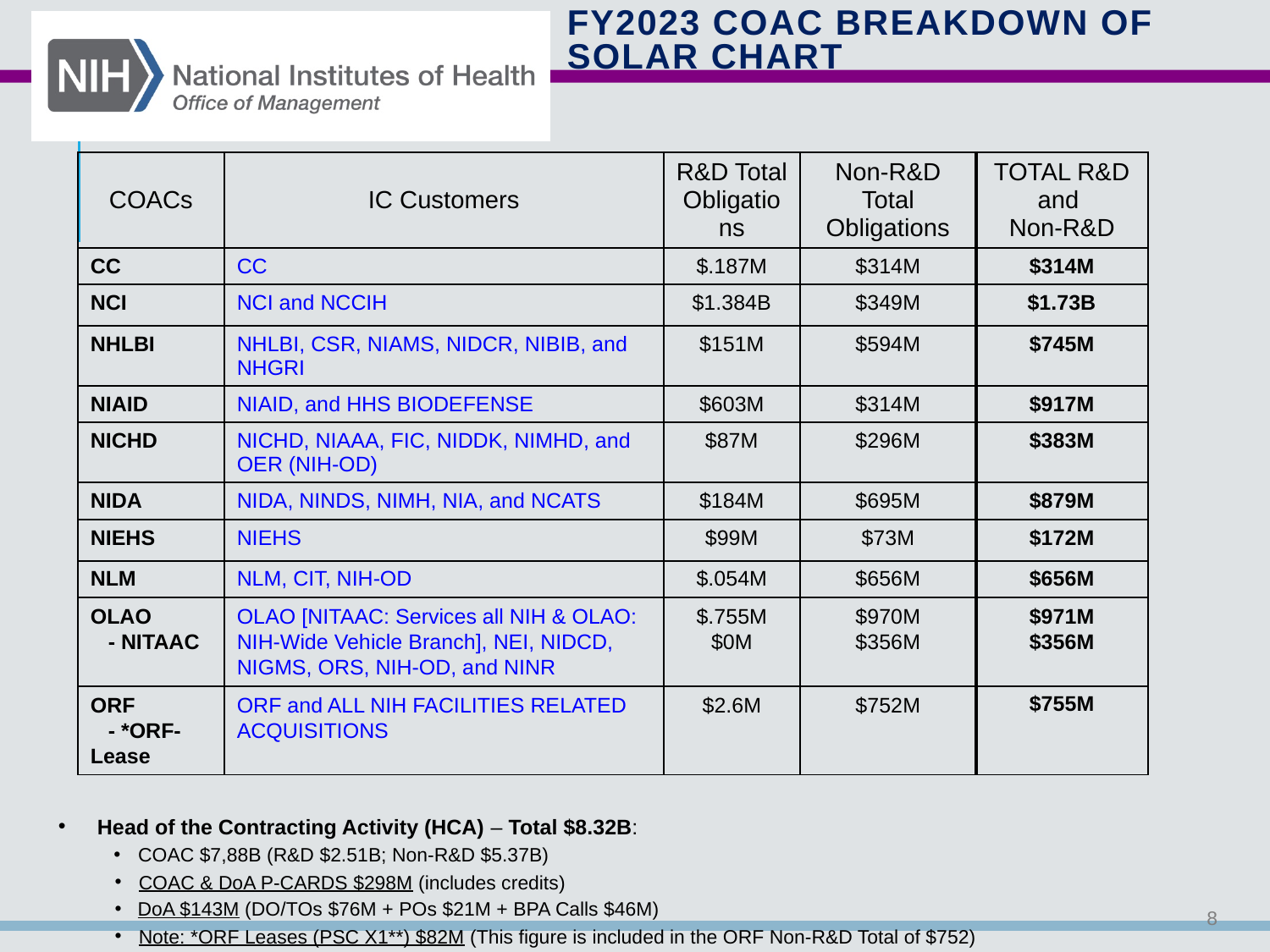

# FY2023 COAC Breakdown of Solar Chart
| COACs | IC Customers | R&D Total Obligations | Non-R&D Total Obligations | TOTAL R&D and Non-R&D |
| --- | --- | --- | --- | --- |
| CC | CC | $.187M | $314M | $314M |
| NCI | NCI and NCCIH | $1.384B | $349M | $1.73B |
| NHLBI | NHLBI, CSR, NIAMS, NIDCR, NIBIB, and NHGRI | $151M | $594M | $745M |
| NIAID | NIAID, and HHS BIODEFENSE | $603M | $314M | $917M |
| NICHD | NICHD, NIAAA, FIC, NIDDK, NIMHD, and OER (NIH-OD) | $87M | $296M | $383M |
| NIDA | NIDA, NINDS, NIMH, NIA, and NCATS | $184M | $695M | $879M |
| NIEHS | NIEHS | $99M | $73M | $172M |
| NLM | NLM, CIT, NIH-OD | $.054M | $656M | $656M |
| OLAO - NITAAC | OLAO [NITAAC: Services all NIH & OLAO: NIH-Wide Vehicle Branch], NEI, NIDCD, NIGMS, ORS, NIH-OD, and NINR | $.755M $0M | $970M $356M | $971M $356M |
| ORF - \*ORF-Lease | ORF and ALL NIH FACILITIES RELATED ACQUISITIONS | $2.6M | $752M | $755M |
Head of the Contracting Activity (HCA) – Total $8.32B:
COAC $7,88B (R&D $2.51B; Non-R&D $5.37B)
COAC & DoA P-CARDS $298M (includes credits)
DoA $143M (DO/TOs $76M + POs $21M + BPA Calls $46M)
Note: *ORF Leases (PSC X1**) $82M (This figure is included in the ORF Non-R&D Total of $752)

8